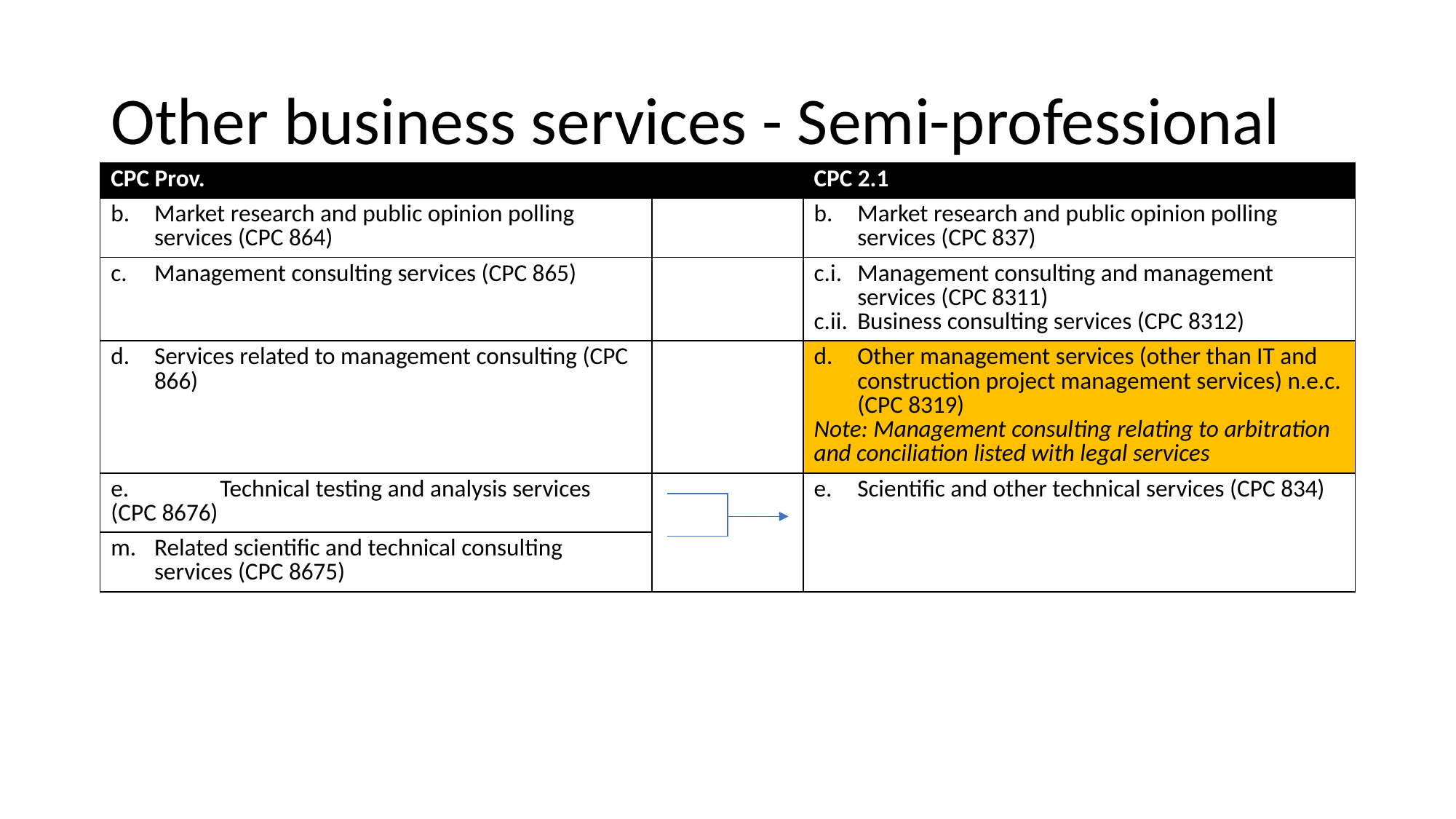

# Other business services - Semi-professional
| CPC Prov. |  | CPC 2.1 |
| --- | --- | --- |
| b. Market research and public opinion polling services (CPC 864) |  | b. Market research and public opinion polling services (CPC 837) |
| c. Management consulting services (CPC 865) |  | c.i. Management consulting and management services (CPC 8311) c.ii. Business consulting services (CPC 8312) |
| d. Services related to management consulting (CPC 866) |  | Other management services (other than IT and construction project management services) n.e.c. (CPC 8319) Note: Management consulting relating to arbitration and conciliation listed with legal services |
| e. Technical testing and analysis services (CPC 8676) |  | e. Scientific and other technical services (CPC 834) |
| m. Related scientific and technical consulting services (CPC 8675) |  |  |